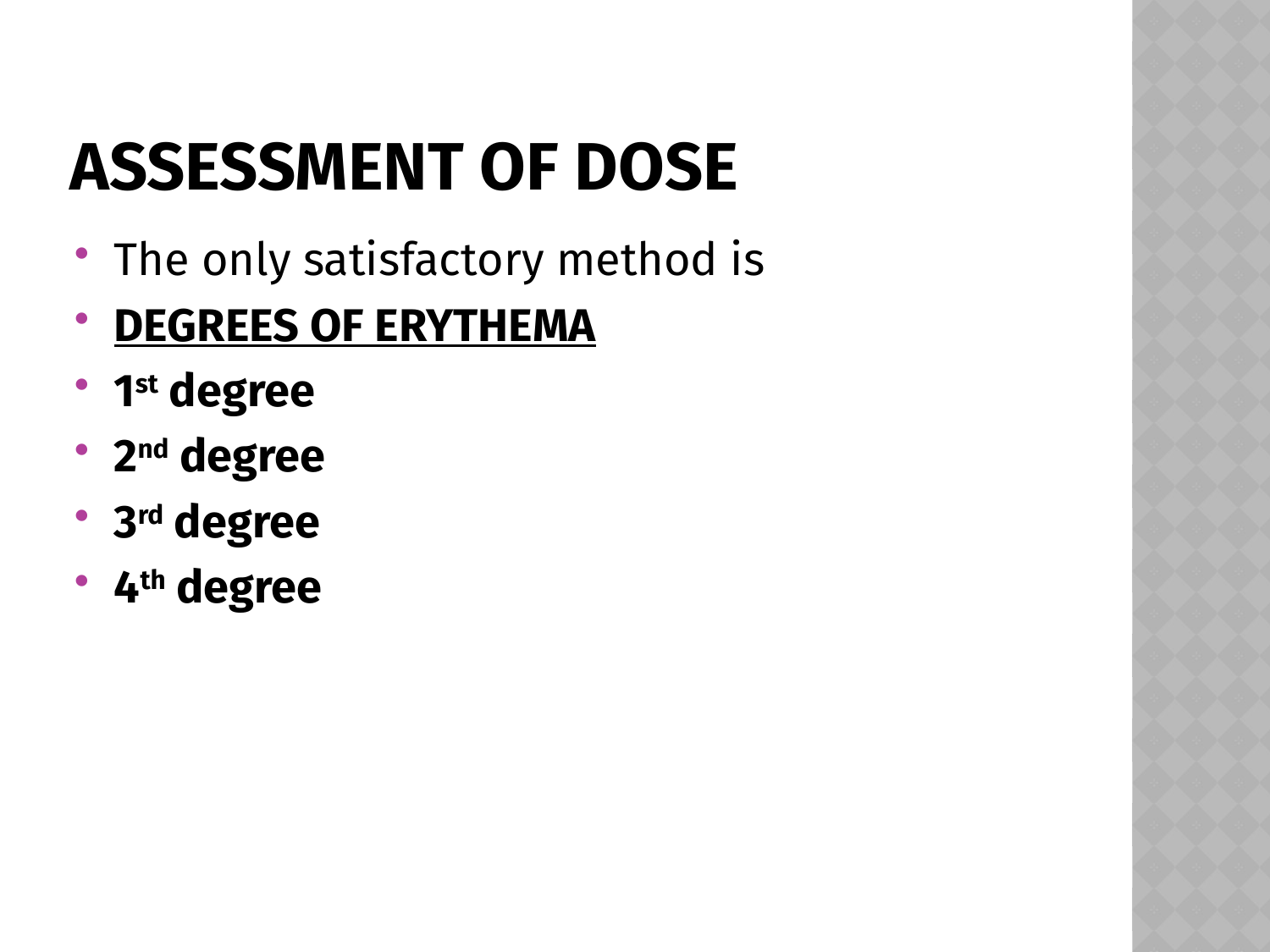

# Assessment of dose
The only satisfactory method is
DEGREES OF ERYTHEMA
1st degree
2nd degree
3rd degree
4th degree